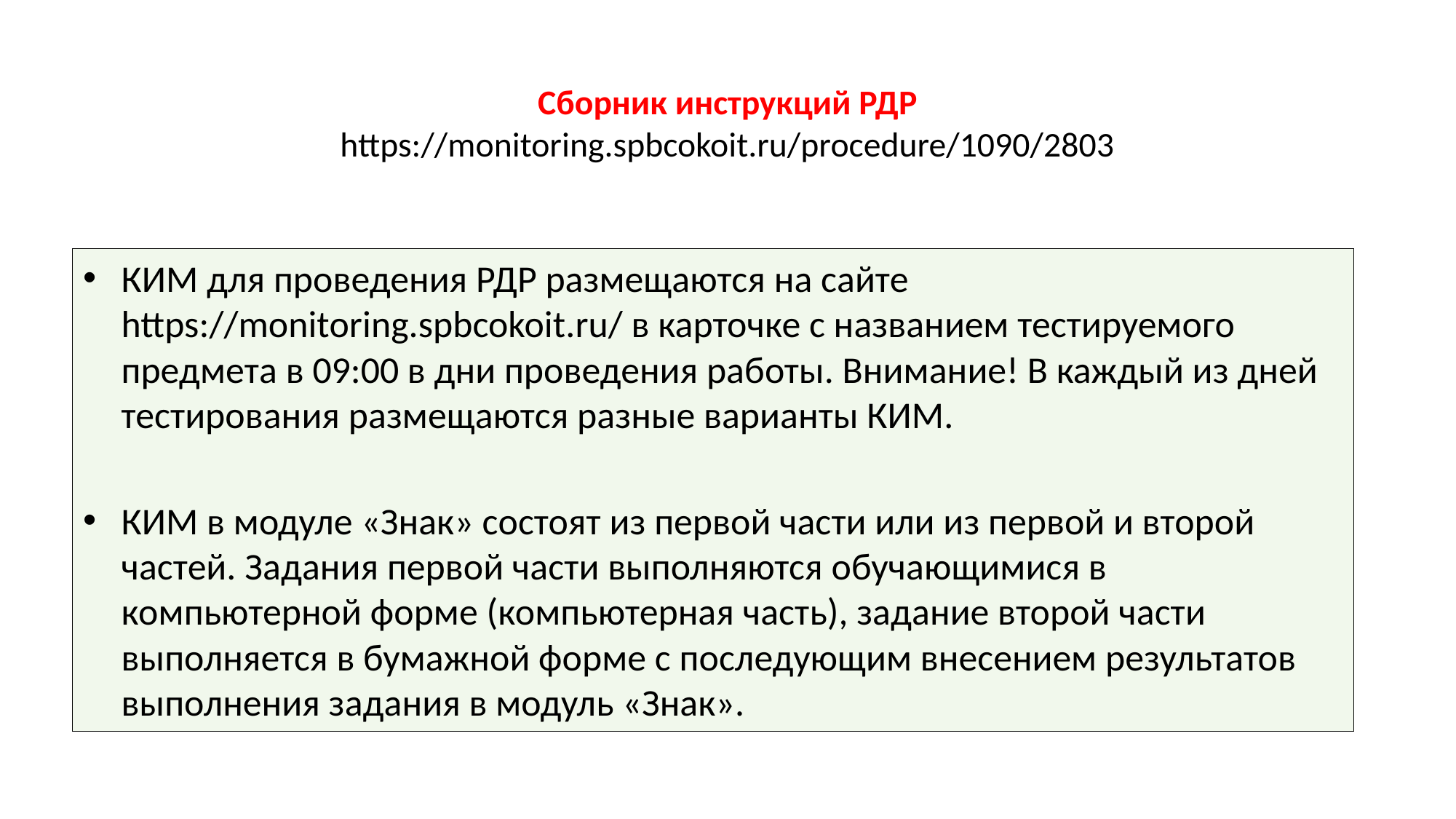

# Сборник инструкций РДР https://monitoring.spbcokoit.ru/procedure/1090/2803
КИМ для проведения РДР размещаются на сайте https://monitoring.spbcokoit.ru/ в карточке с названием тестируемого предмета в 09:00 в дни проведения работы. Внимание! В каждый из дней тестирования размещаются разные варианты КИМ.

КИМ в модуле «Знак» состоят из первой части или из первой и второй частей. Задания первой части выполняются обучающимися в компьютерной форме (компьютерная часть), задание второй части выполняется в бумажной форме с последующим внесением результатов выполнения задания в модуль «Знак».